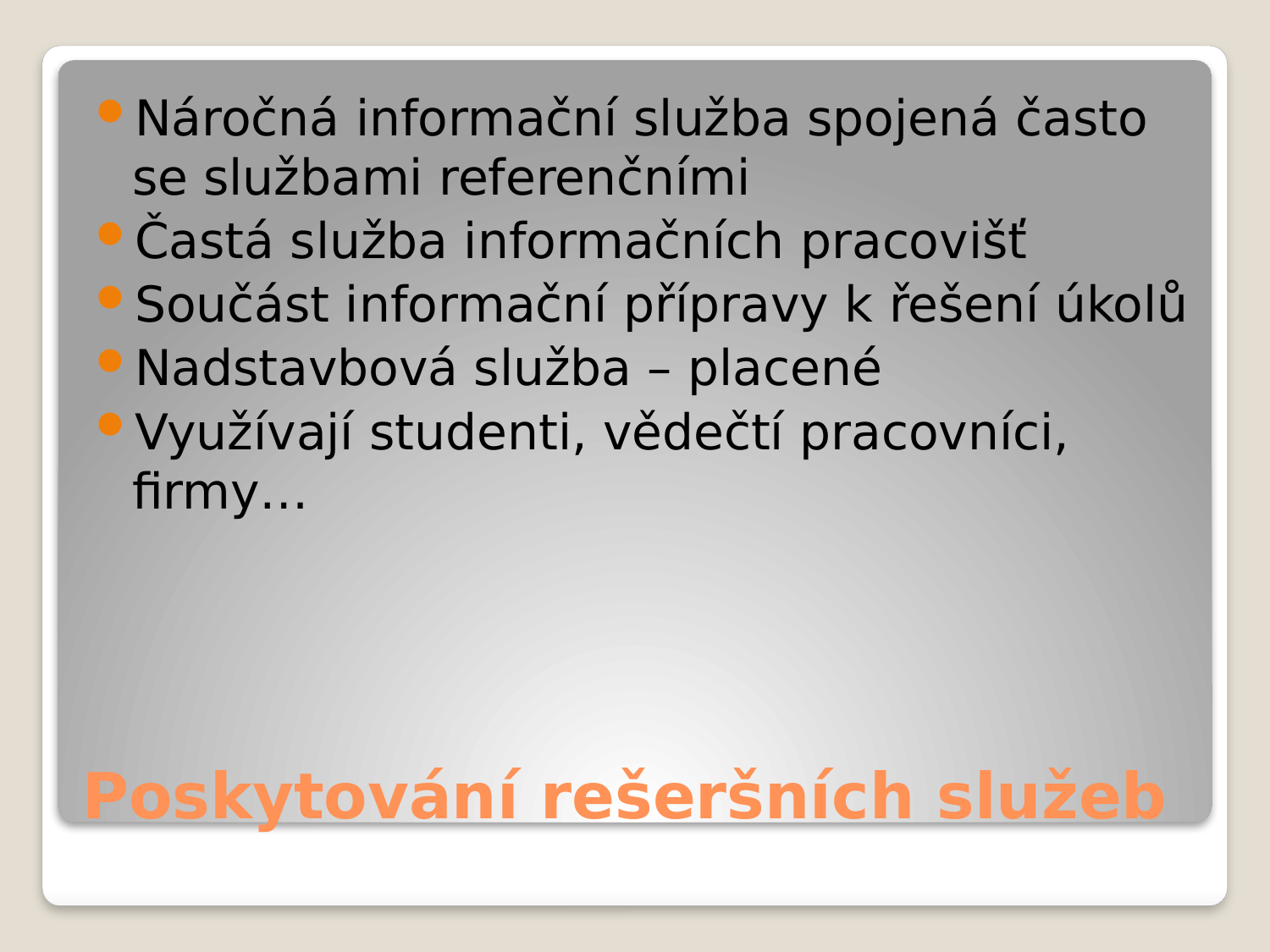

Náročná informační služba spojená často se službami referenčními
Častá služba informačních pracovišť
Součást informační přípravy k řešení úkolů
Nadstavbová služba – placené
Využívají studenti, vědečtí pracovníci, firmy…
# Poskytování rešeršních služeb